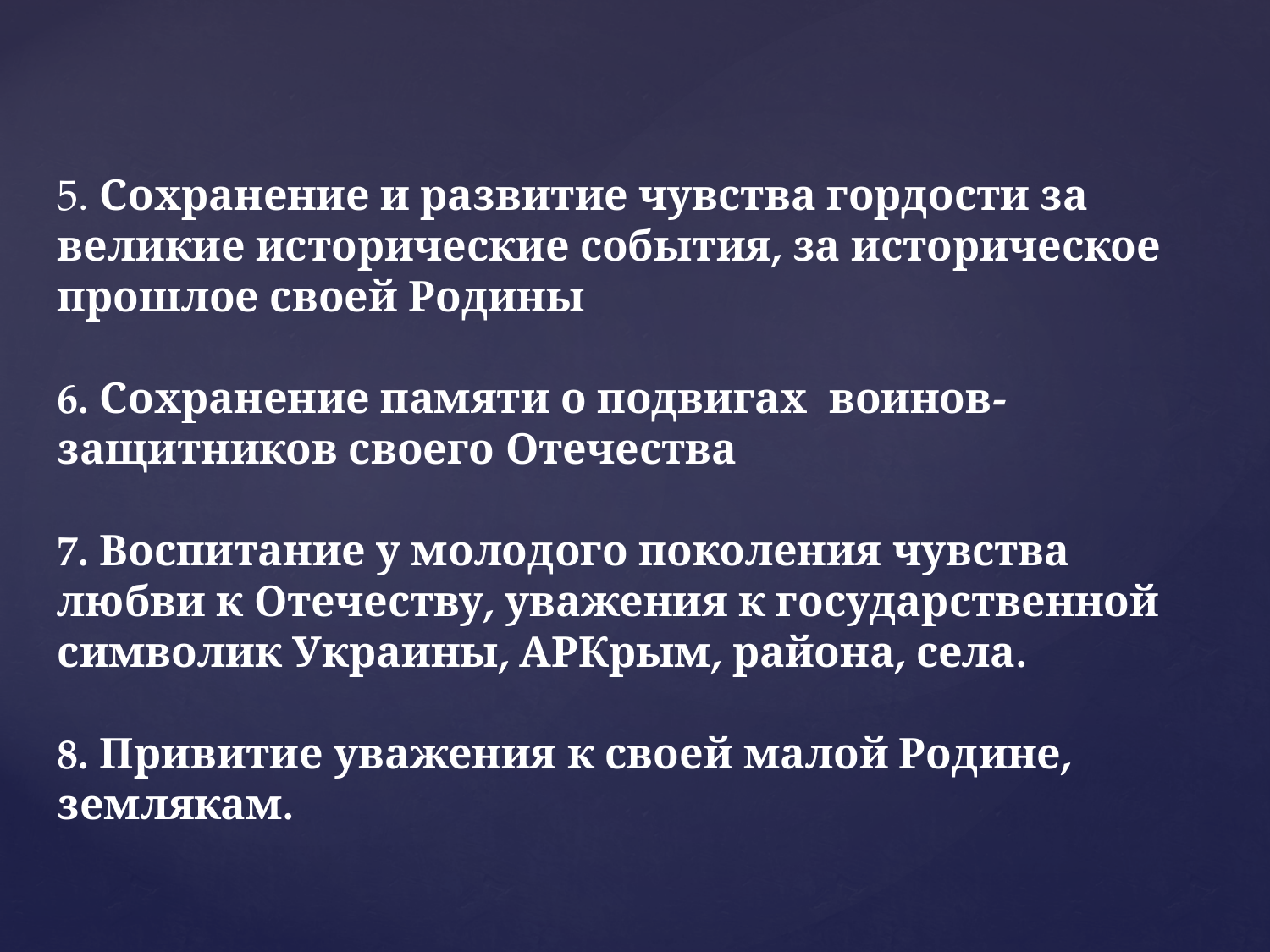

5. Сохранение и развитие чувства гордости за великие исторические события, за историческое прошлое своей Родины
6. Сохранение памяти о подвигах  воинов-защитников своего Отечества
7. Воспитание у молодого поколения чувства любви к Отечеству, уважения к государственной символик Украины, АРКрым, района, села.
8. Привитие уважения к своей малой Родине, землякам.